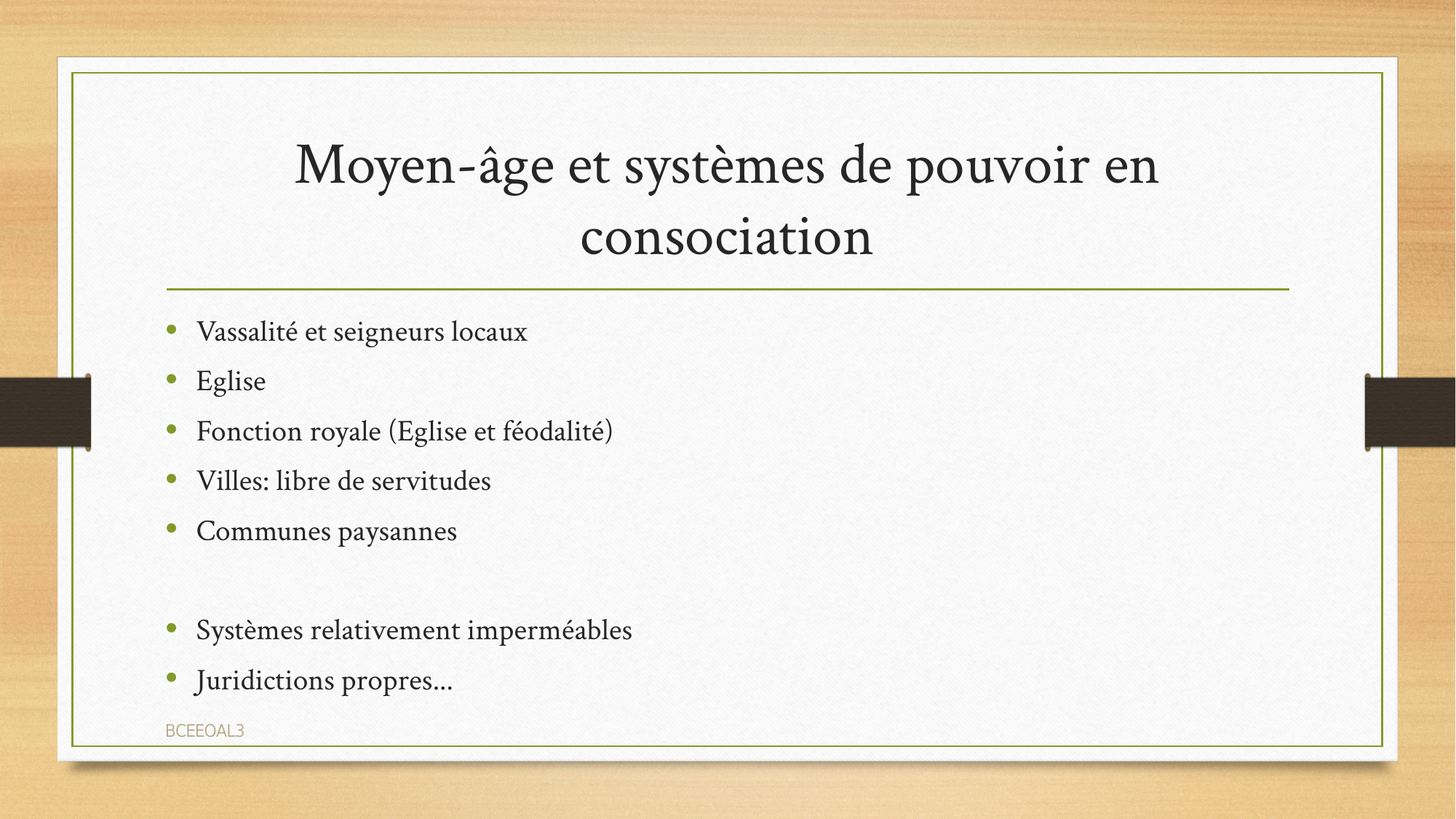

# Moyen-âge et systèmes de pouvoir en consociation
Vassalité et seigneurs locaux
Eglise
Fonction royale (Eglise et féodalité)
Villes: libre de servitudes
Communes paysannes

Systèmes relativement imperméables
Juridictions propres...

BCEEOAL3